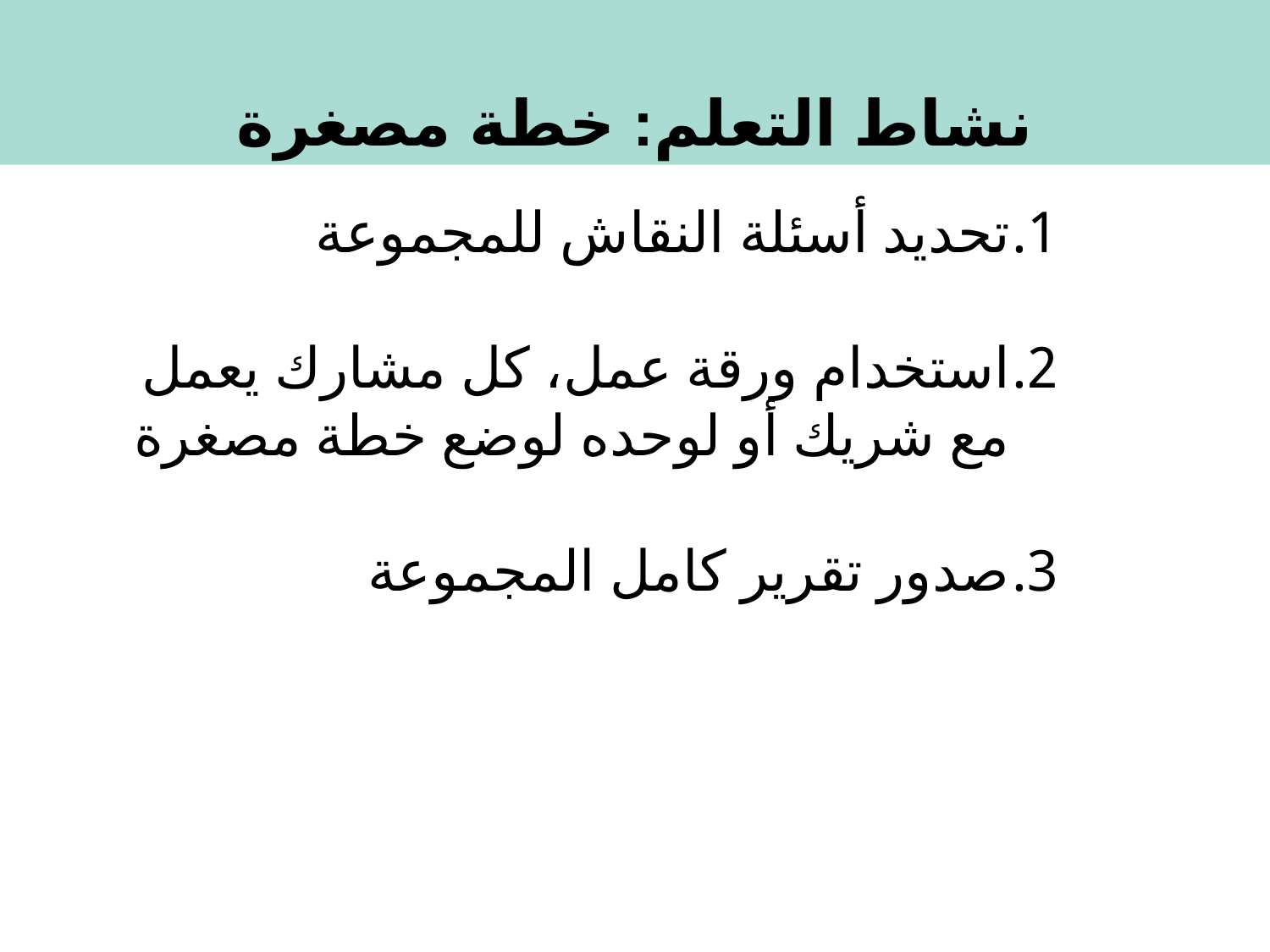

نشاط التعلم: خطة مصغرة
تحديد أسئلة النقاش للمجموعة

استخدام ورقة عمل، كل مشارك يعمل مع شريك أو لوحده لوضع خطة مصغرة

صدور تقرير كامل المجموعة